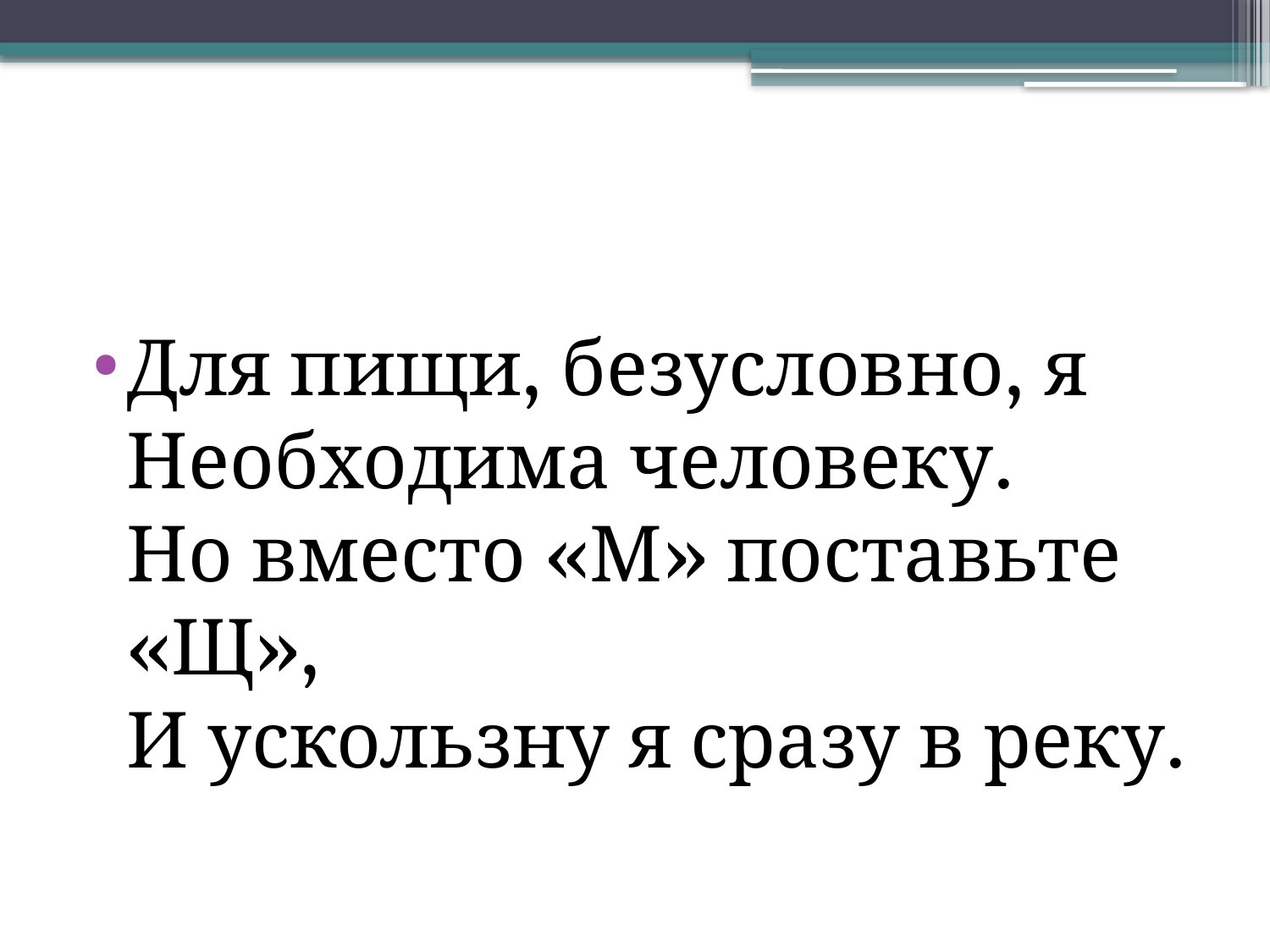

Для пищи, безусловно, я
Необходима человеку.
Но вместо «М» поставьте «Щ»,
И ускользну я сразу в реку.